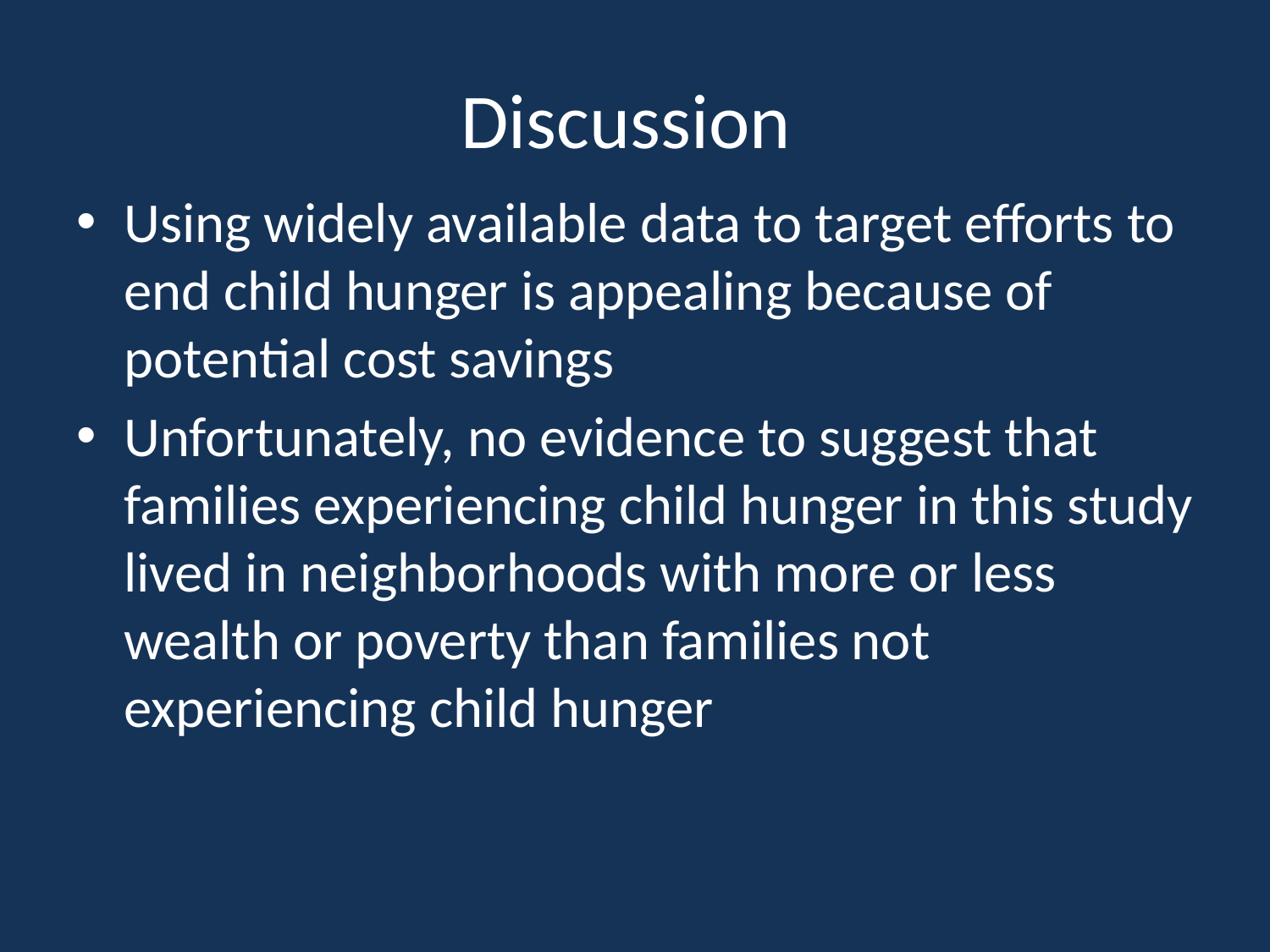

# Discussion
Using widely available data to target efforts to end child hunger is appealing because of potential cost savings
Unfortunately, no evidence to suggest that families experiencing child hunger in this study lived in neighborhoods with more or less wealth or poverty than families not experiencing child hunger